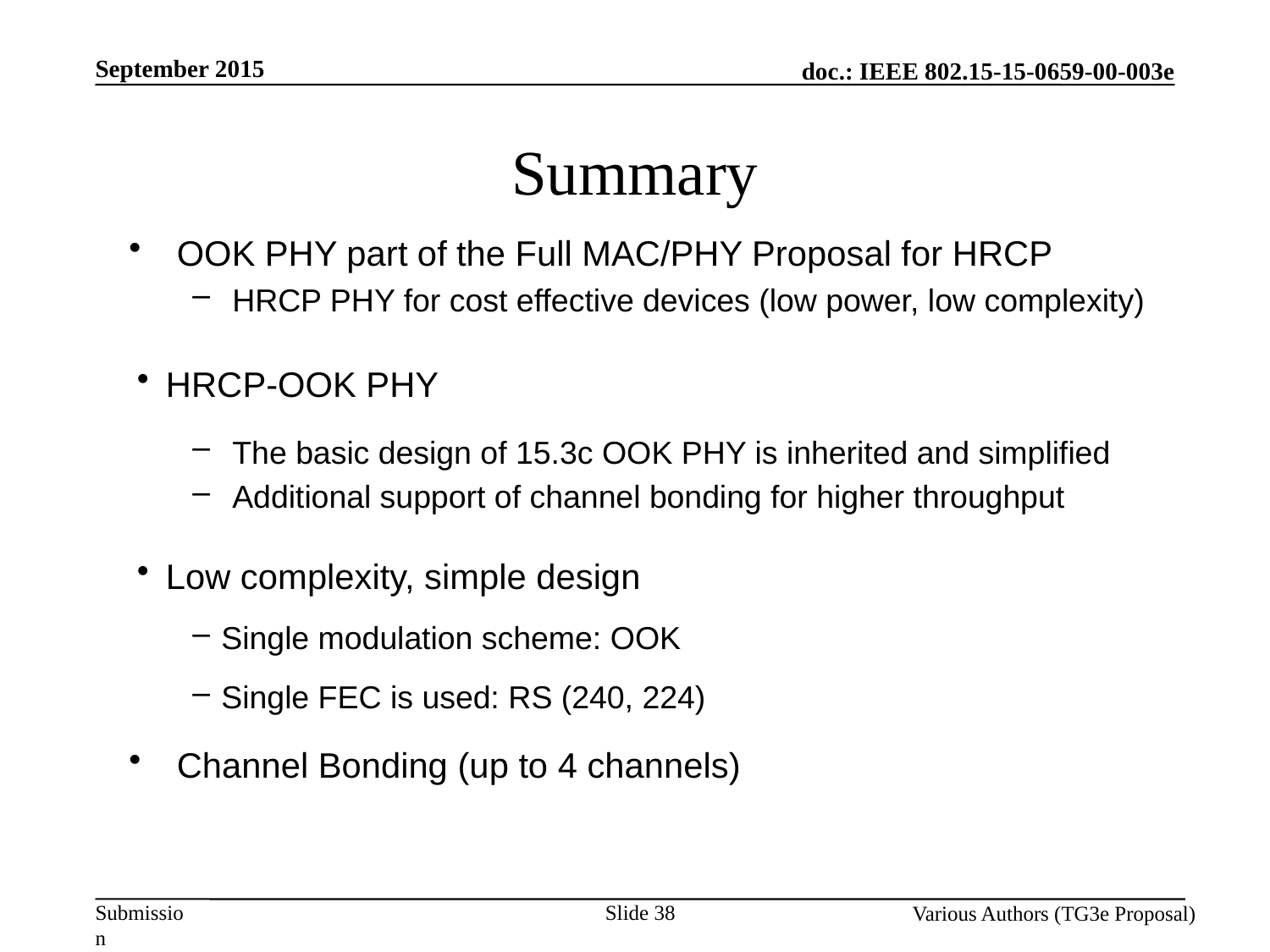

September 2015
# Summary
OOK PHY part of the Full MAC/PHY Proposal for HRCP
HRCP PHY for cost effective devices (low power, low complexity)

HRCP-OOK PHY
The basic design of 15.3c OOK PHY is inherited and simplified
Additional support of channel bonding for higher throughput

Low complexity, simple design
Single modulation scheme: OOK
Single FEC is used: RS (240, 224)
Channel Bonding (up to 4 channels)

Slide 38
Various Authors (TG3e Proposal)